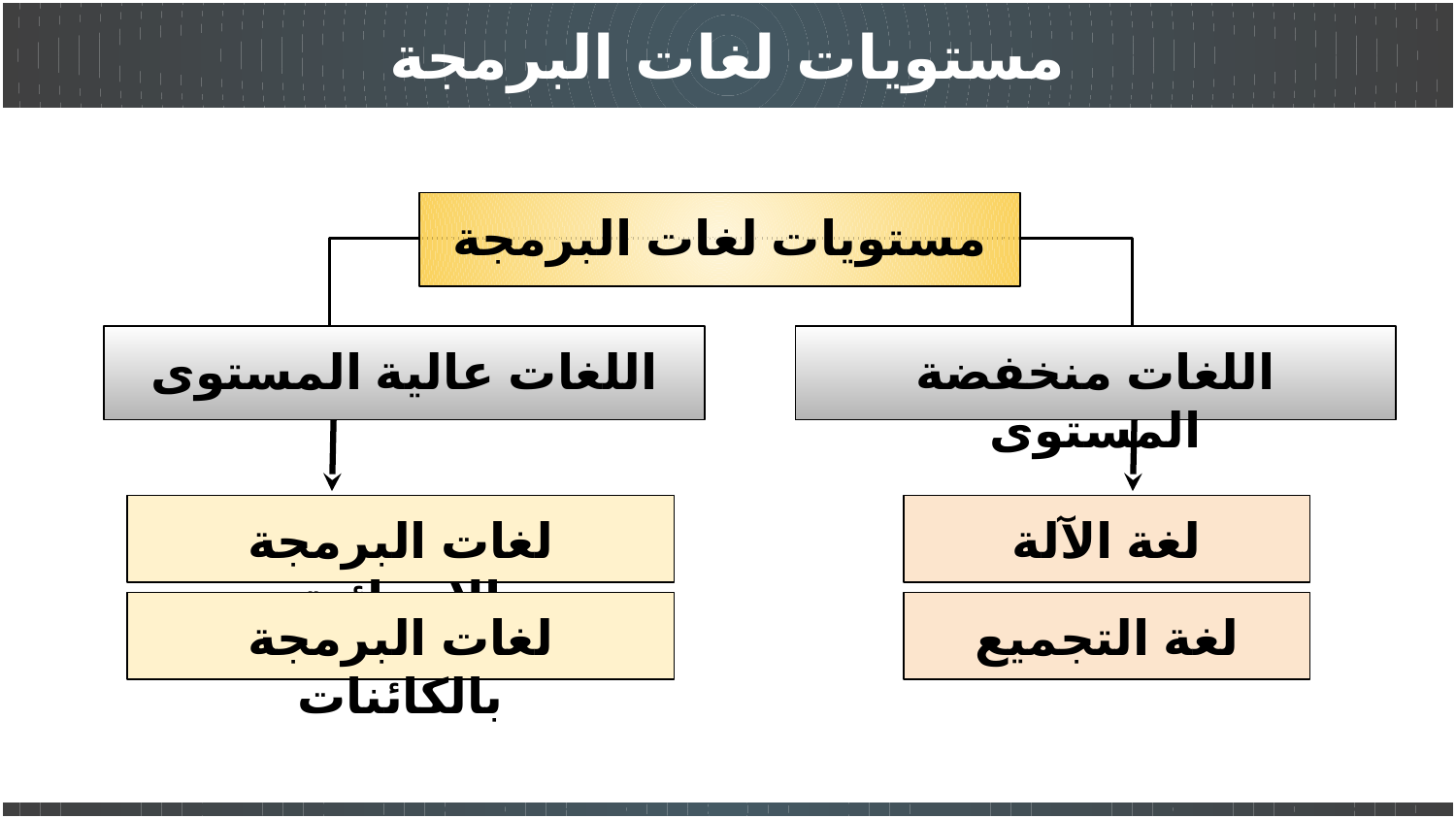

مستويات لغات البرمجة

مستويات لغات البرمجة
اللغات عالية المستوى
اللغات منخفضة المستوى
لغات البرمجة الإجرائية
لغة الآلة
لغات البرمجة بالكائنات
لغة التجميع